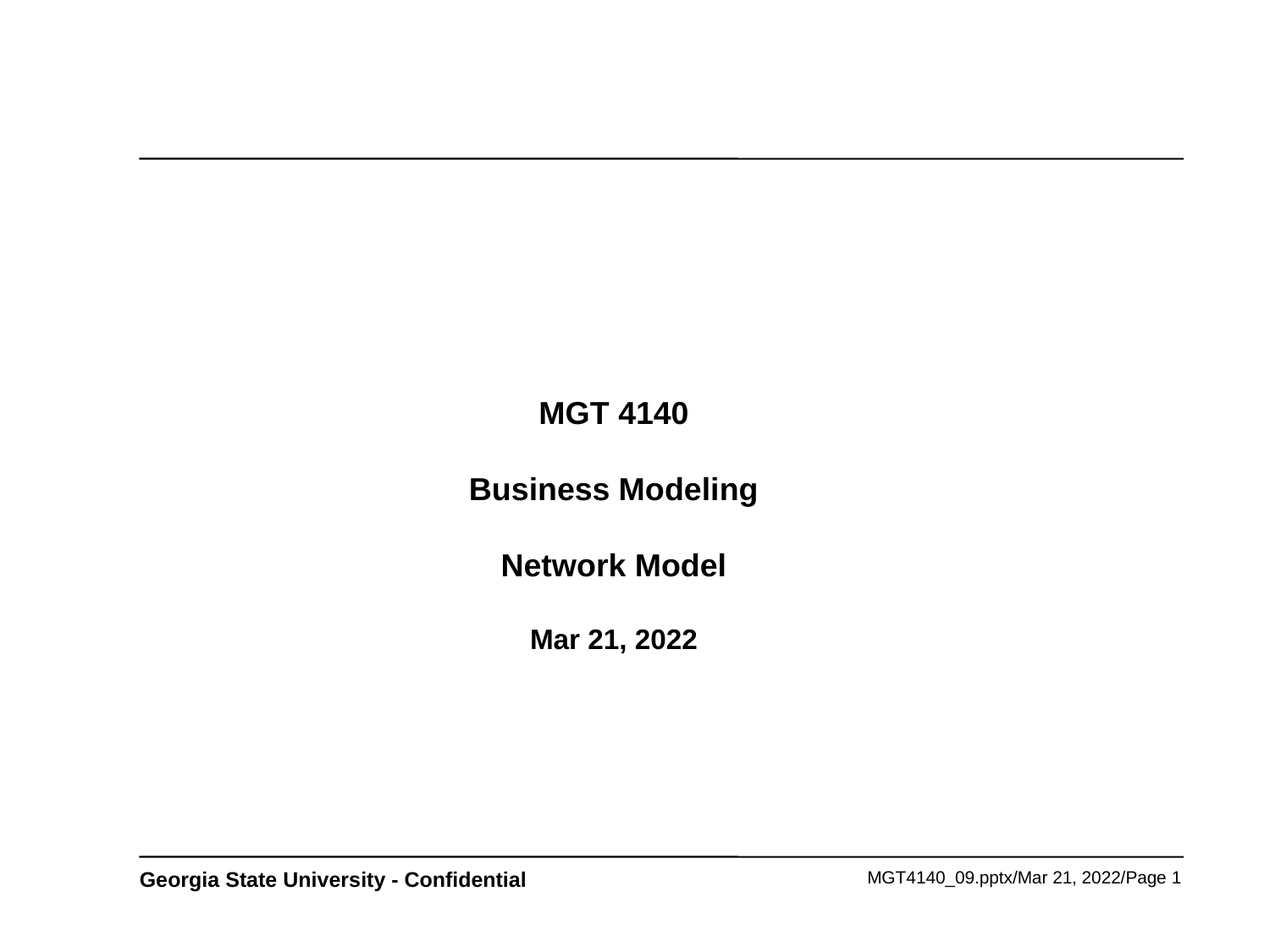

# MGT 4140 Business Modeling Network Model Mar 21, 2022